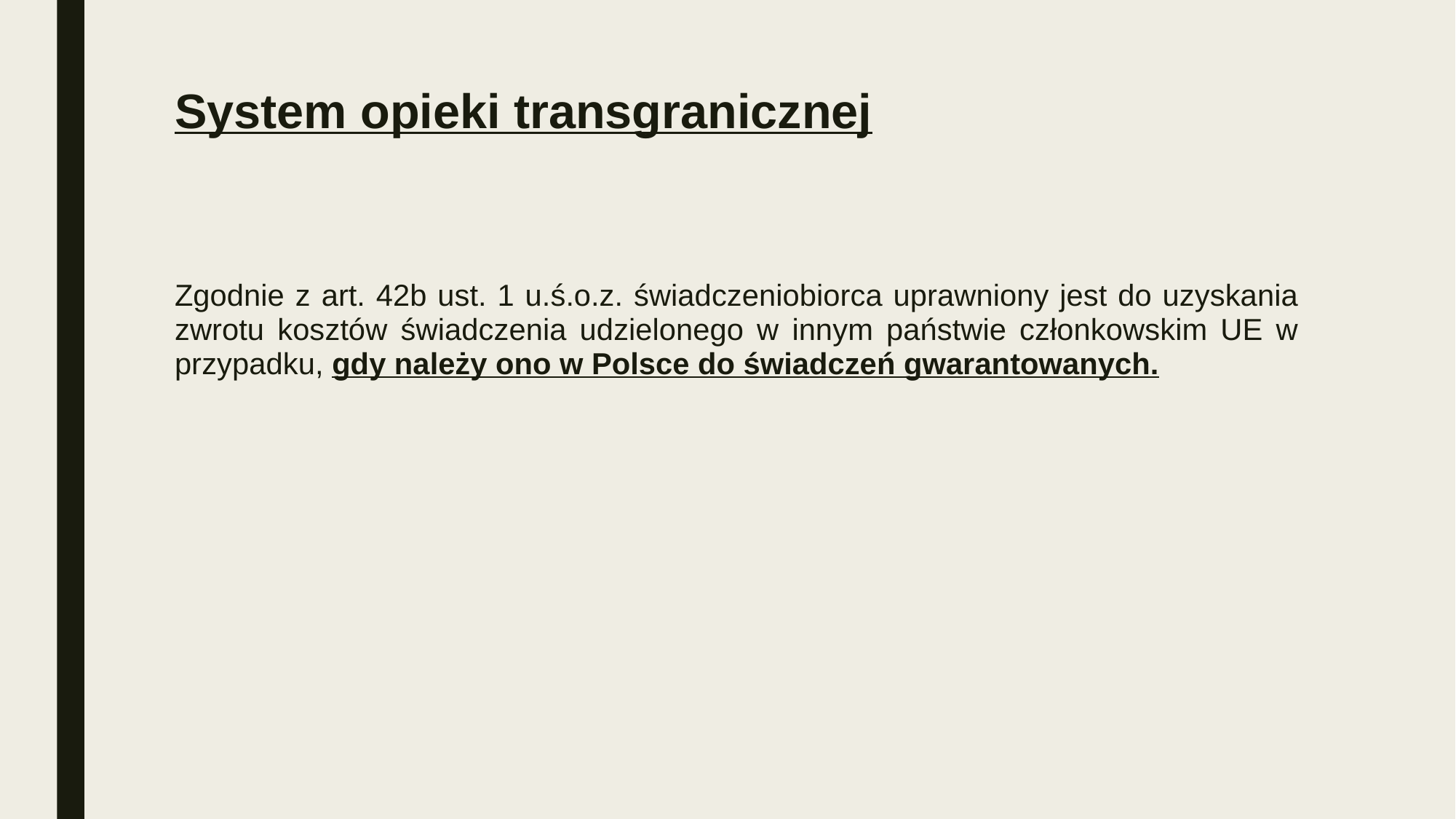

# System opieki transgranicznej
Zgodnie z art. 42b ust. 1 u.ś.o.z. świadczeniobiorca uprawniony jest do uzyskania zwrotu kosztów świadczenia udzielonego w innym państwie członkowskim UE w przypadku, gdy należy ono w Polsce do świadczeń gwarantowanych.